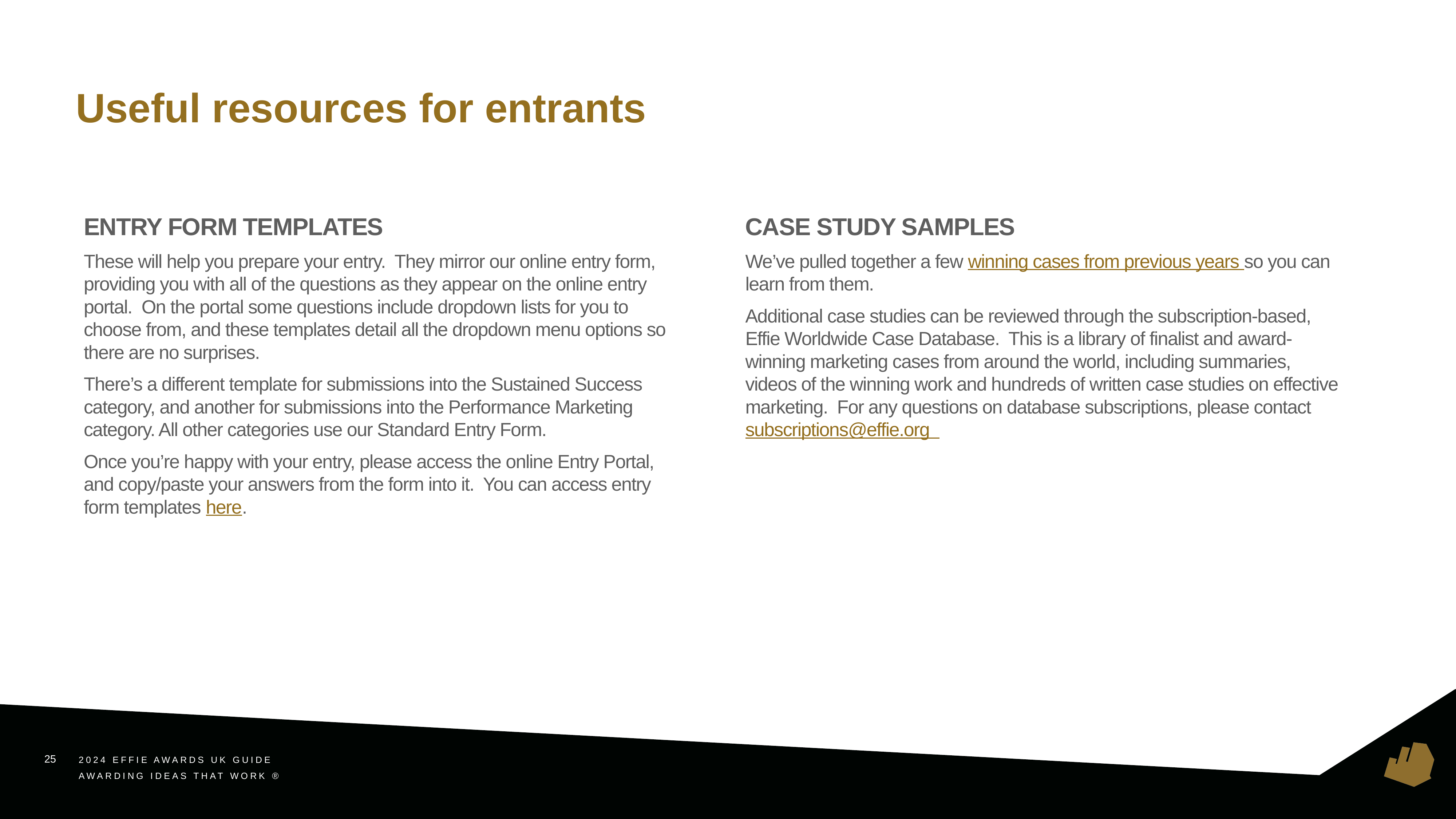

Useful resources for entrants

ENTRY FORM TEMPLATES
These will help you prepare your entry.  They mirror our online entry form, providing you with all of the questions as they appear on the online entry portal.  On the portal some questions include dropdown lists for you to choose from, and these templates detail all the dropdown menu options so there are no surprises.
There’s a different template for submissions into the Sustained Success category, and another for submissions into the Performance Marketing category. All other categories use our Standard Entry Form.
Once you’re happy with your entry, please access the online Entry Portal, and copy/paste your answers from the form into it.  You can access entry form templates here.

CASE STUDY SAMPLES
We’ve pulled together a few winning cases from previous years so you can learn from them.
Additional case studies can be reviewed through the subscription-based, Effie Worldwide Case Database.  This is a library of finalist and award-winning marketing cases from around the world, including summaries, videos of the winning work and hundreds of written case studies on effective marketing.  For any questions on database subscriptions, please contact subscriptions@effie.org